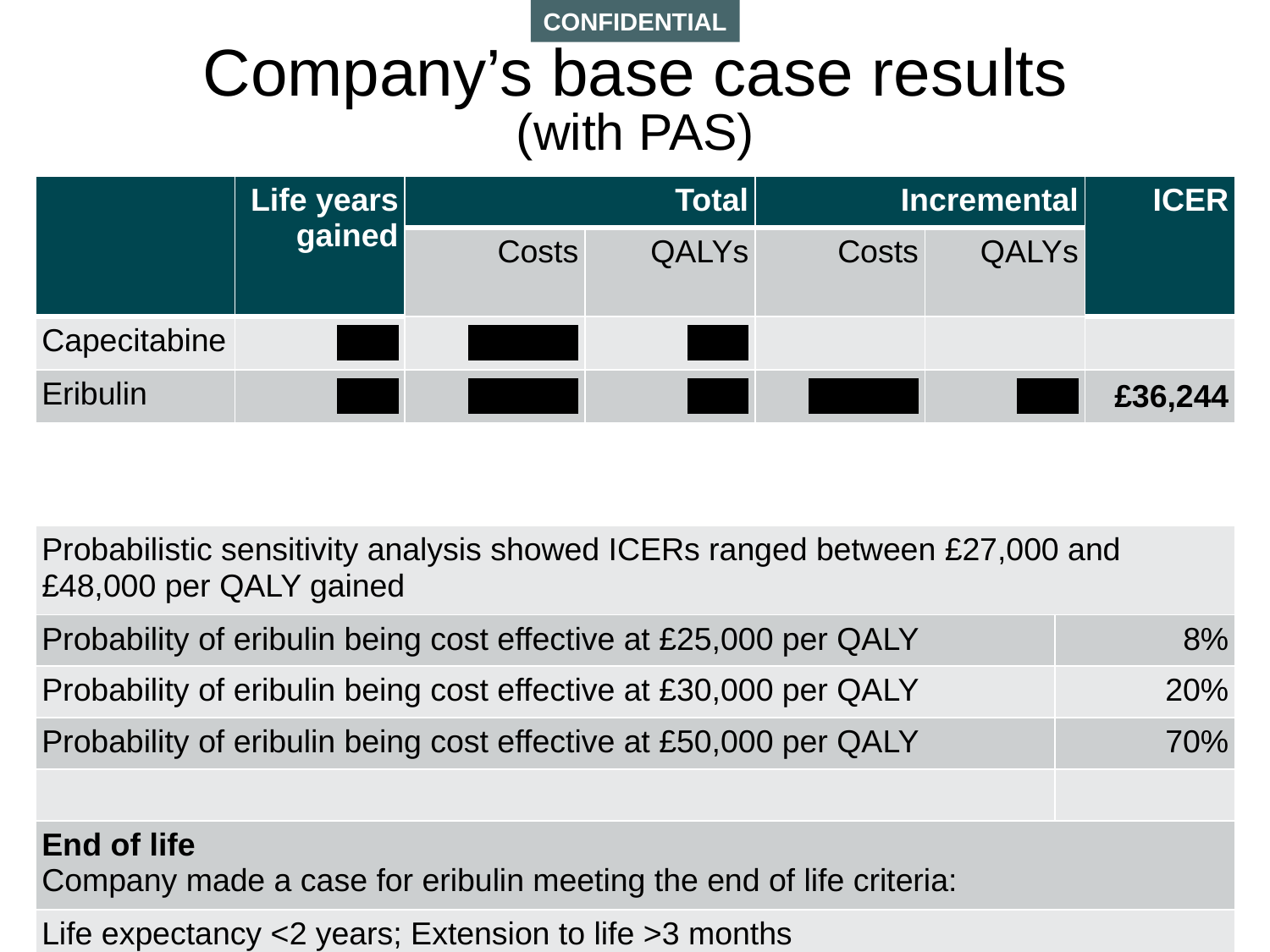

# Company’s base case results (with PAS)
|  | Life years gained | Total |  | Incremental |  |  | ICER |
| --- | --- | --- | --- | --- | --- | --- | --- |
|  |  | Costs | QALYs | Costs | QALYs |  |  |
| Capecitabine | \*\*\*\*\* | \*\*\*\*\*\*\*\*\* | \*\*\*\*\* |  |  |  |  |
| Eribulin | \*\*\*\*\* | \*\*\*\*\*\*\*\*\* | \*\*\*\*\* | \*\*\*\*\*\*\*\*\* | \*\*\*\*\* |  | £36,244 |
|  |  |  |  |  |  |  |  |
|  |  |  |  |  |  |  |  |
| Probabilistic sensitivity analysis showed ICERs ranged between £27,000 and £48,000 per QALY gained |  |  |  |  |  |  |  |
| Probability of eribulin being cost effective at £25,000 per QALY |  |  |  |  |  | 8% |  |
| Probability of eribulin being cost effective at £30,000 per QALY |  |  |  |  |  | 20% |  |
| Probability of eribulin being cost effective at £50,000 per QALY |  |  |  |  |  | 70% |  |
|  |  |  |  |  |  |  |  |
| End of life Company made a case for eribulin meeting the end of life criteria: |  |  |  |  |  |  |  |
| Life expectancy <2 years; Extension to life >3 months |  |  |  |  |  |  |  |
8